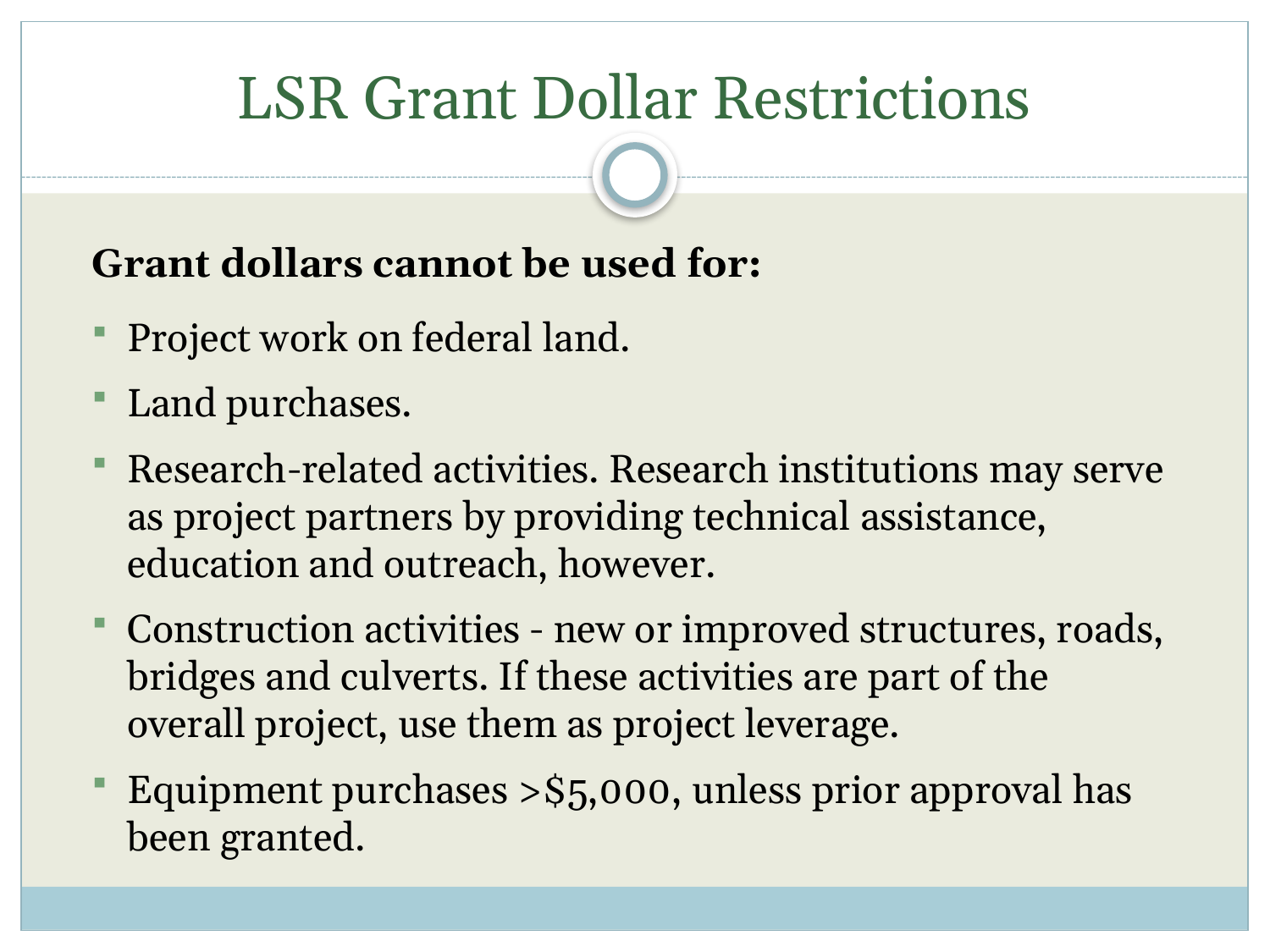

# LSR Grant Dollar Restrictions

Grant dollars cannot be used for:
Project work on federal land.
Land purchases.
Research-related activities. Research institutions may serve as project partners by providing technical assistance, education and outreach, however.
Construction activities - new or improved structures, roads, bridges and culverts. If these activities are part of the overall project, use them as project leverage.
Equipment purchases >$5,000, unless prior approval has been granted.